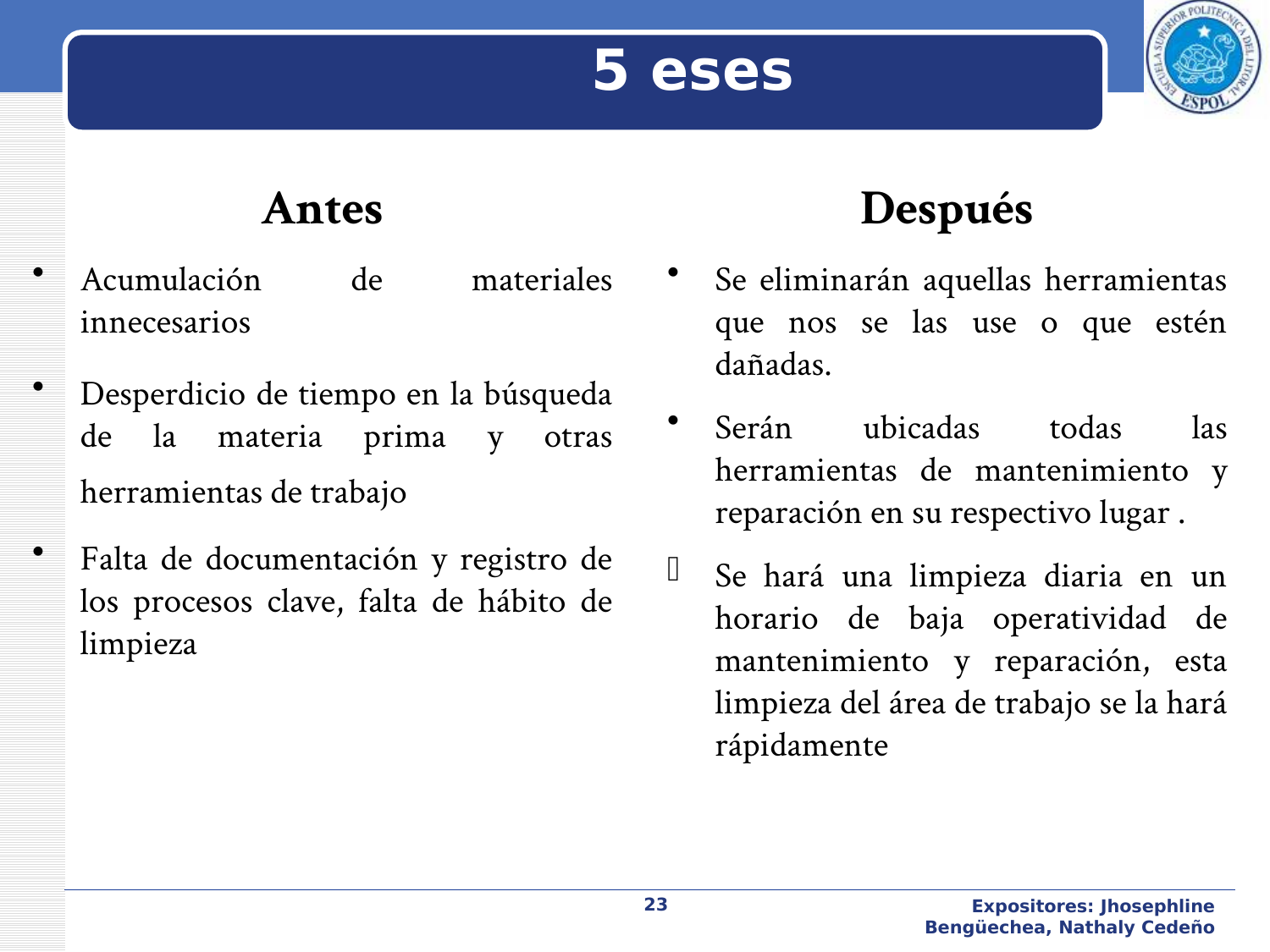

# 5 eses
Antes
Acumulación de materiales innecesarios
Desperdicio de tiempo en la búsqueda de la materia prima y otras herramientas de trabajo
Falta de documentación y registro de los procesos clave, falta de hábito de limpieza
Después
Se eliminarán aquellas herramientas que nos se las use o que estén dañadas.
Serán ubicadas todas las herramientas de mantenimiento y reparación en su respectivo lugar .
Se hará una limpieza diaria en un horario de baja operatividad de mantenimiento y reparación, esta limpieza del área de trabajo se la hará rápidamente

23
Expositores: Jhosephline Bengüechea, Nathaly Cedeño